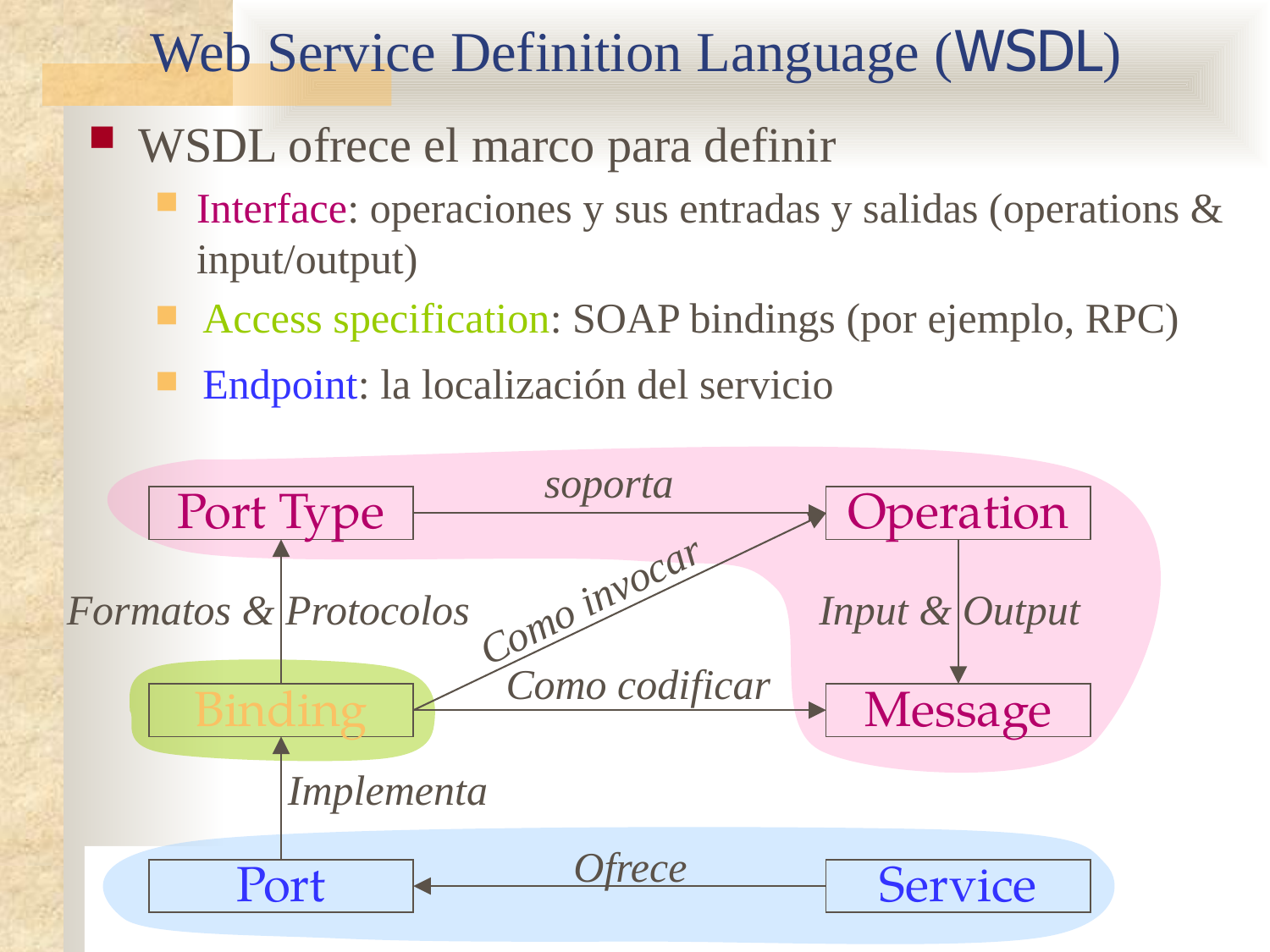

# Web Service Definition Language (WSDL)
WSDL ofrece el marco para definir
Interface: operaciones y sus entradas y salidas (operations & input/output)
 Access specification: SOAP bindings (por ejemplo, RPC)
 Endpoint: la localización del servicio

soporta
Port Type
Operation
Como invocar
Formatos & Protocolos
Input & Output
Como codificar

Binding
Message
Implementa

Ofrece

Port
Service